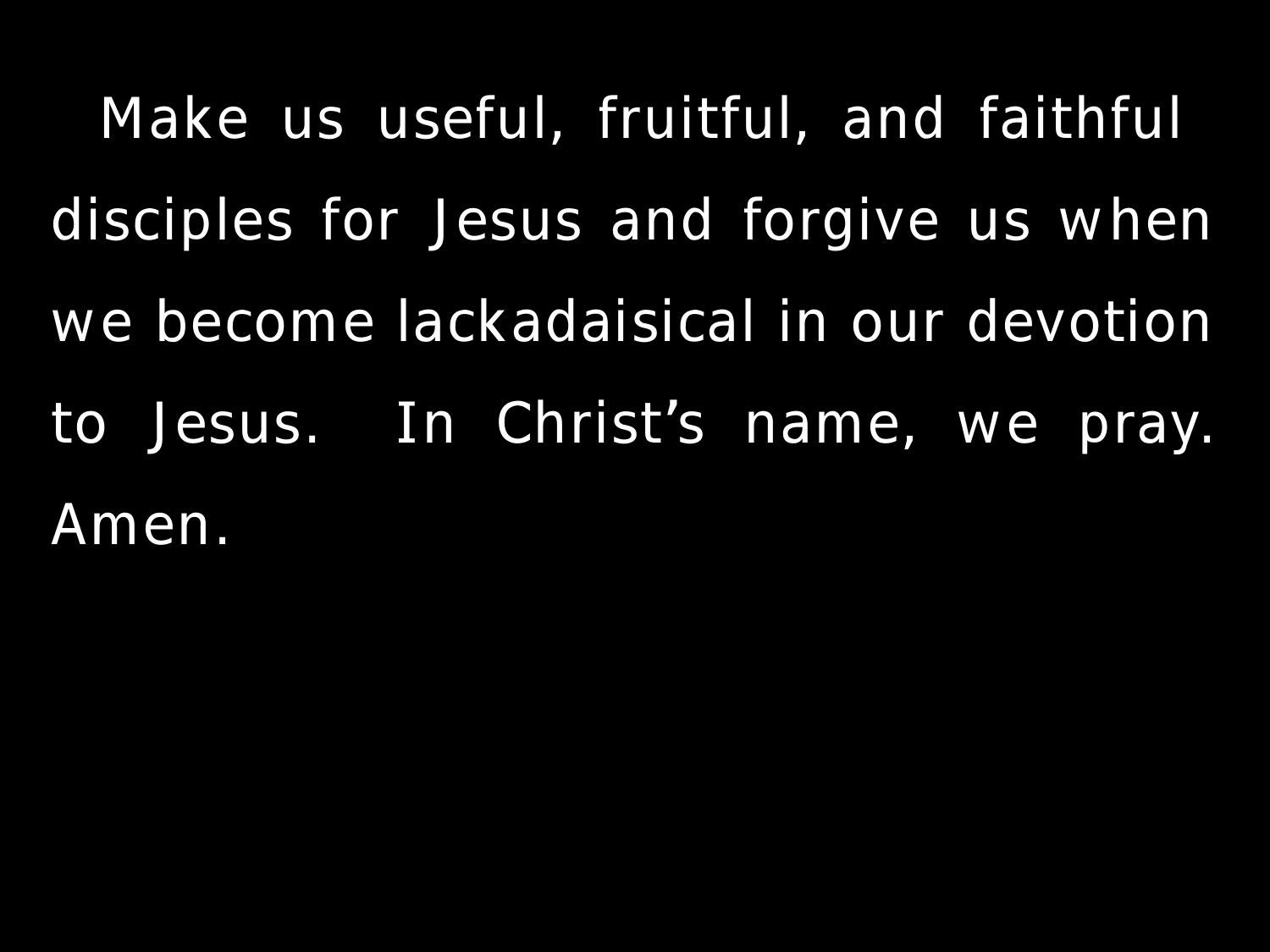

Make us useful, fruitful, and faithful  disciples for Jesus and forgive us when we become lackadaisical in our devotion to Jesus.  In Christ’s name, we pray. Amen.